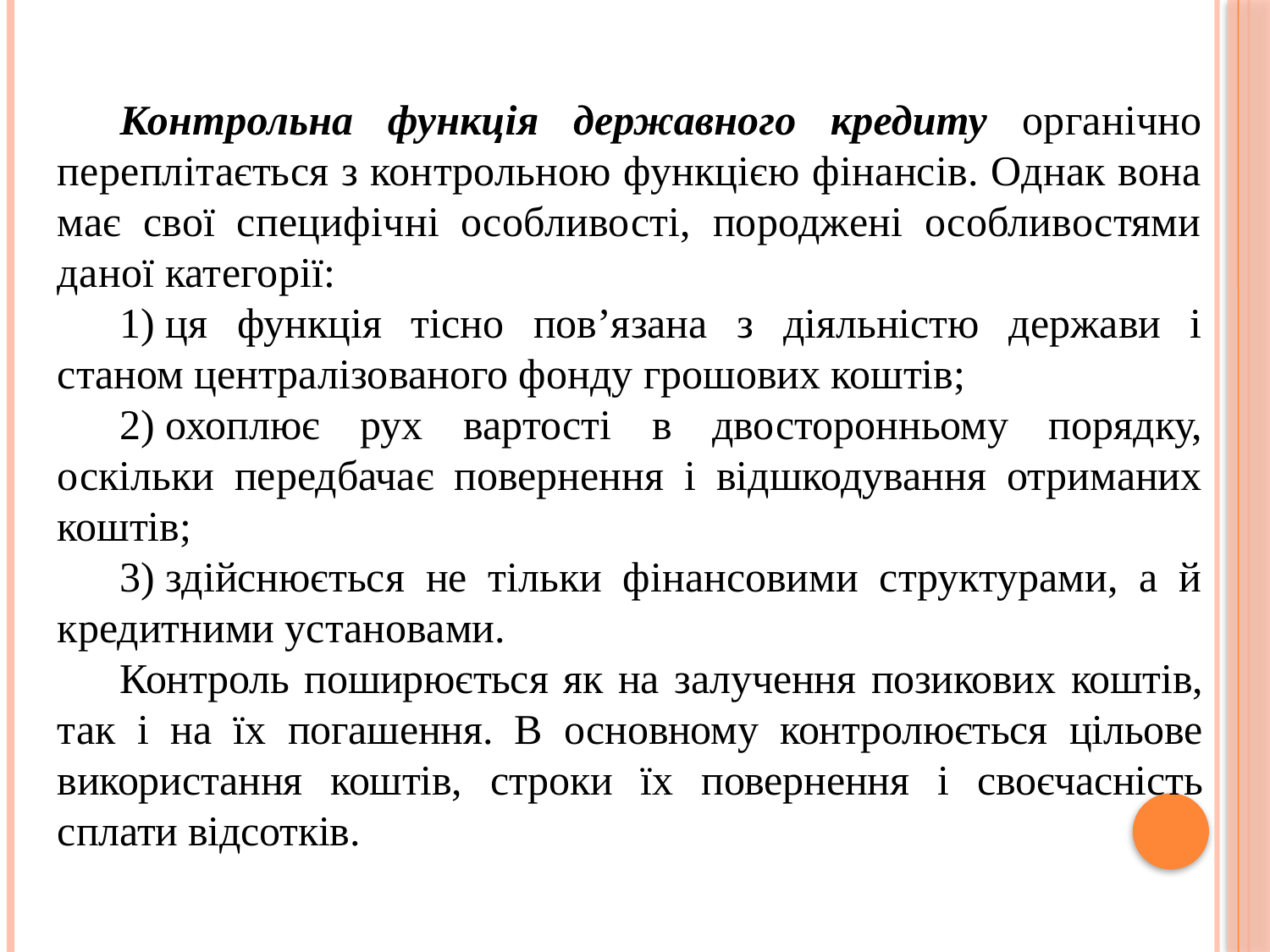

Контрольна функція державного кредиту органічно переплітається з контрольною функцією фінансів. Однак вона має свої специфічні особливості, породжені особливостями даної категорії:
1) ця функція тісно пов’язана з діяльністю держави і станом централізованого фонду грошових коштів;
2) охоплює рух вартості в двосторонньому порядку, оскільки передбачає повернення і відшкодування отриманих коштів;
3) здійснюється не тільки фінансовими структурами, а й кредитними установами.
Контроль поширюється як на залучення позикових коштів, так і на їх погашення. В основному контролюється цільове використання коштів, строки їх повернення і своєчасність сплати відсотків.